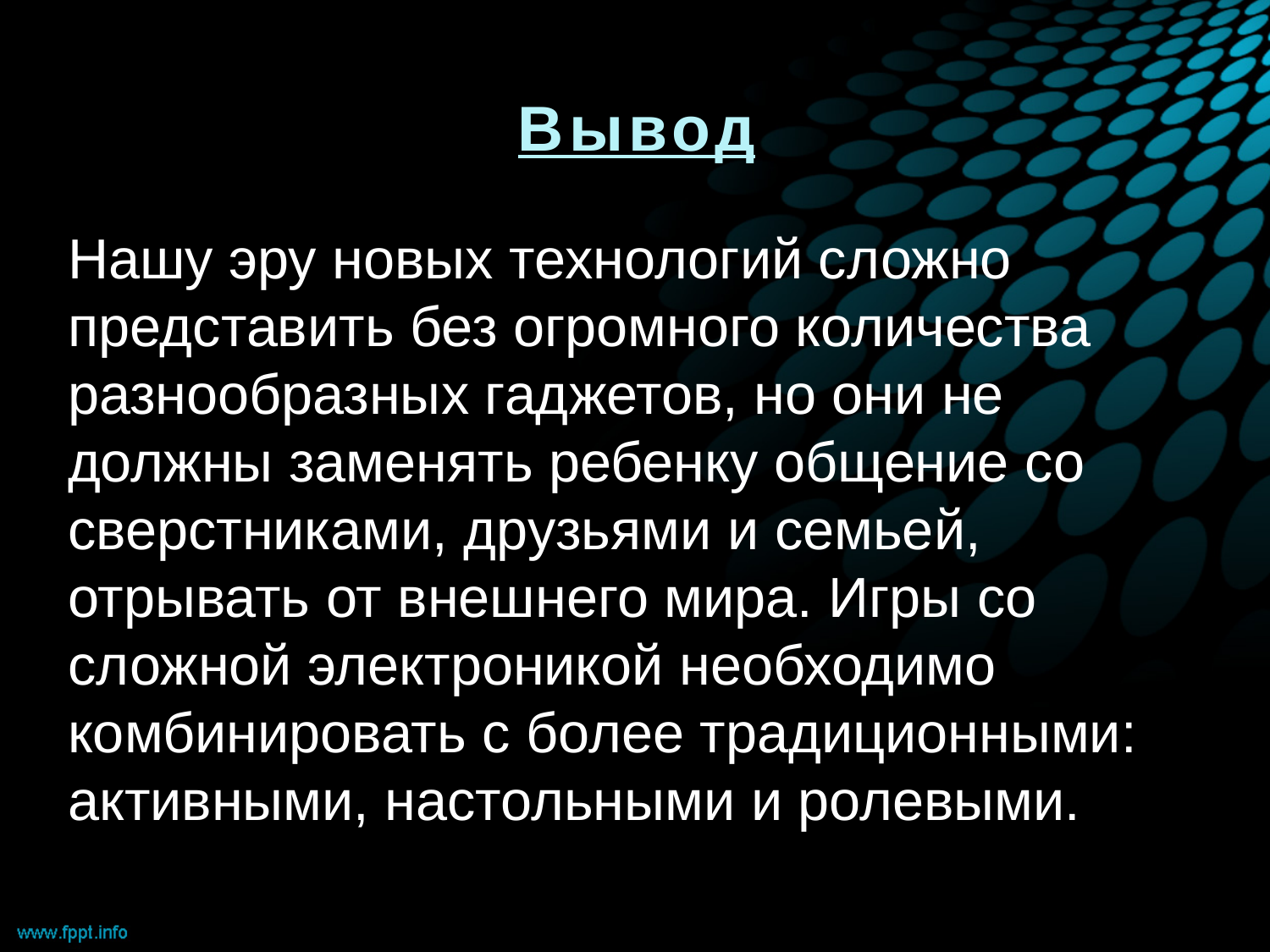

# Вывод
Нашу эру новых технологий сложно представить без огромного количества разнообразных гаджетов, но они не должны заменять ребенку общение со сверстниками, друзьями и семьей, отрывать от внешнего мира. Игры со сложной электроникой необходимо комбинировать с более традиционными: активными, настольными и ролевыми.